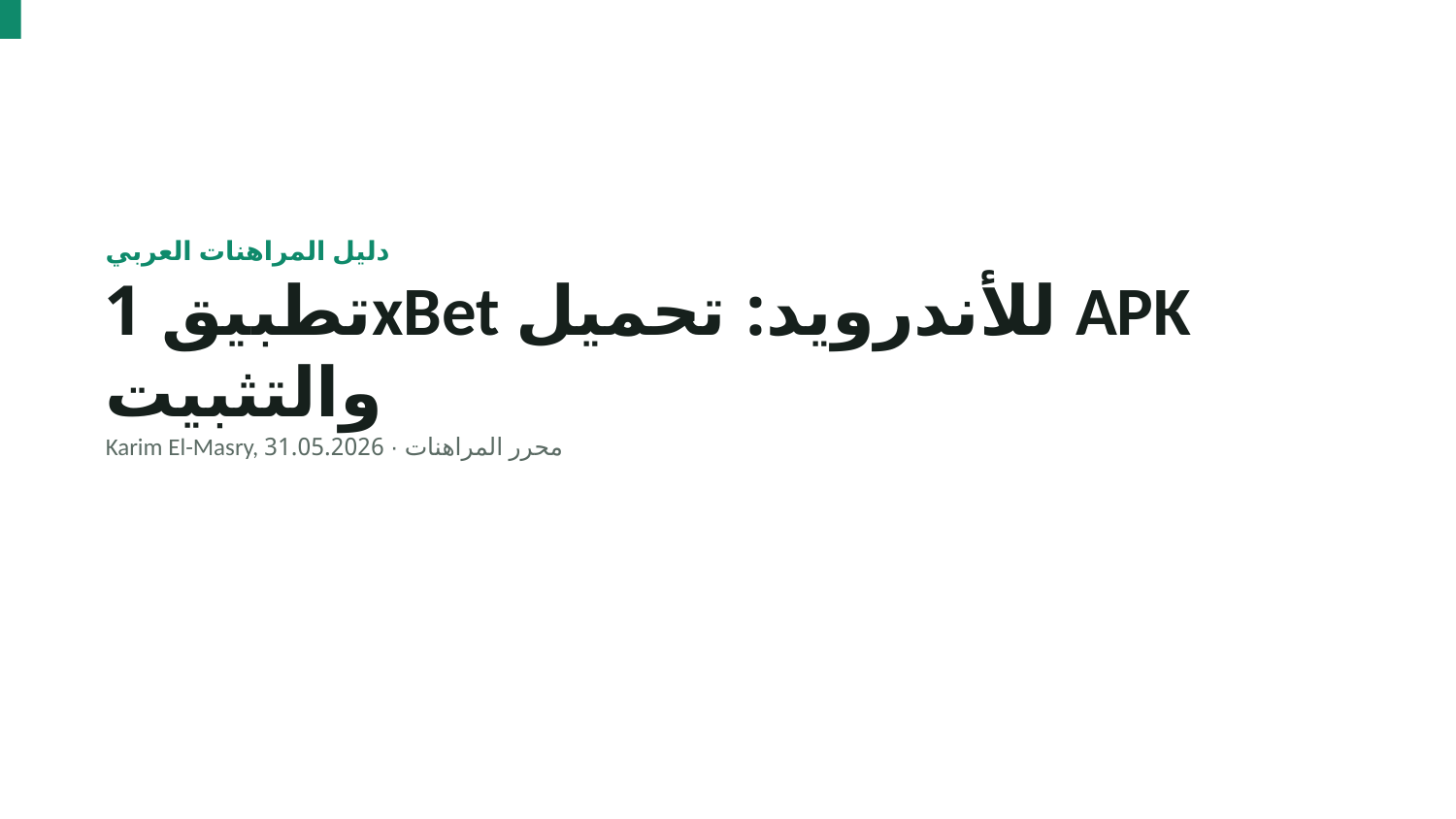

دليل المراهنات العربي
تطبيق 1xBet للأندرويد: تحميل APK والتثبيت
Karim El-Masry, محرر المراهنات · 31.05.2026